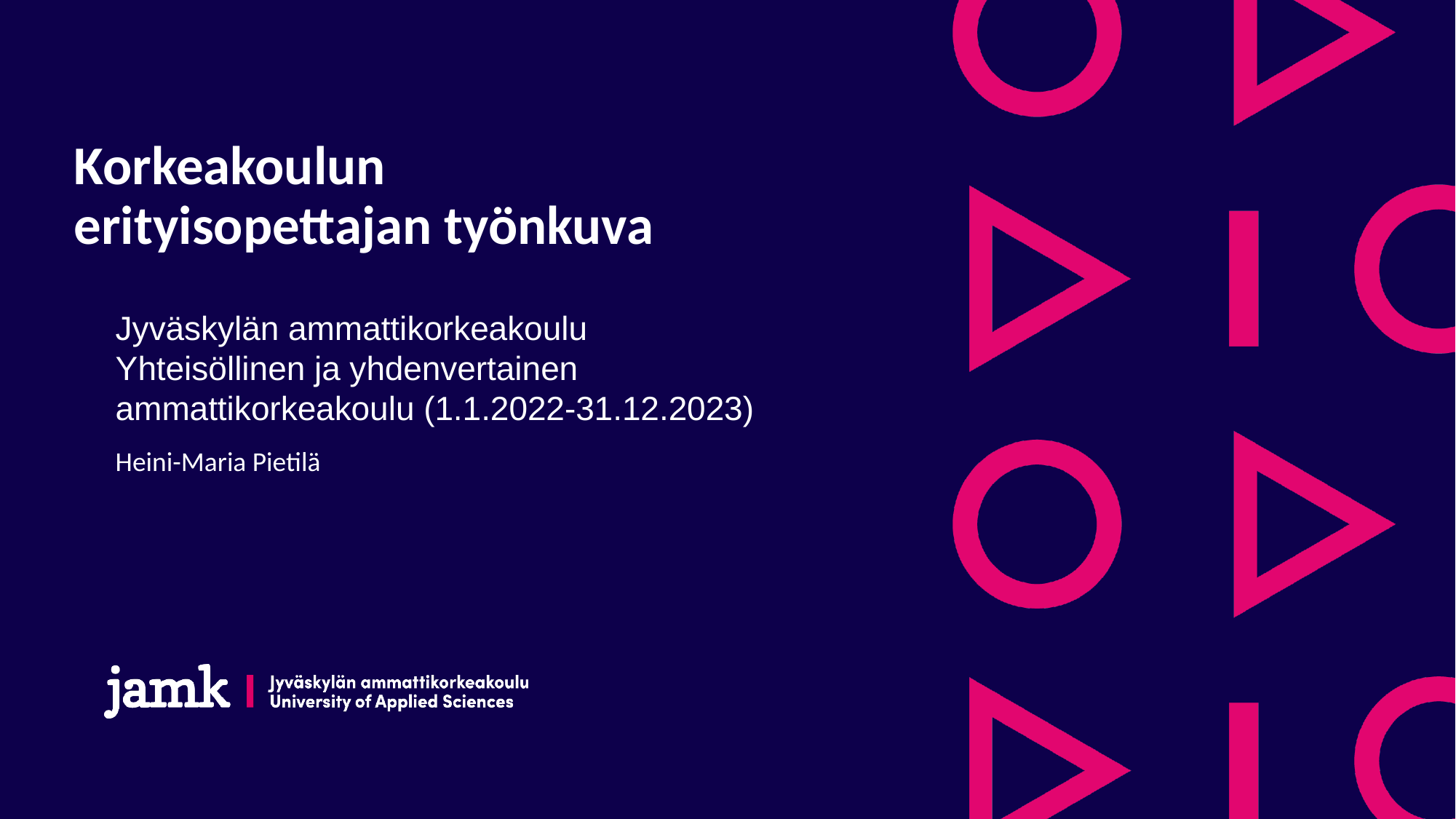

# Korkeakoulun erityisopettajan työnkuva
Jyväskylän ammattikorkeakoulu
Yhteisöllinen ja yhdenvertainen ammattikorkeakoulu (1.1.2022-31.12.2023)
Heini-Maria Pietilä